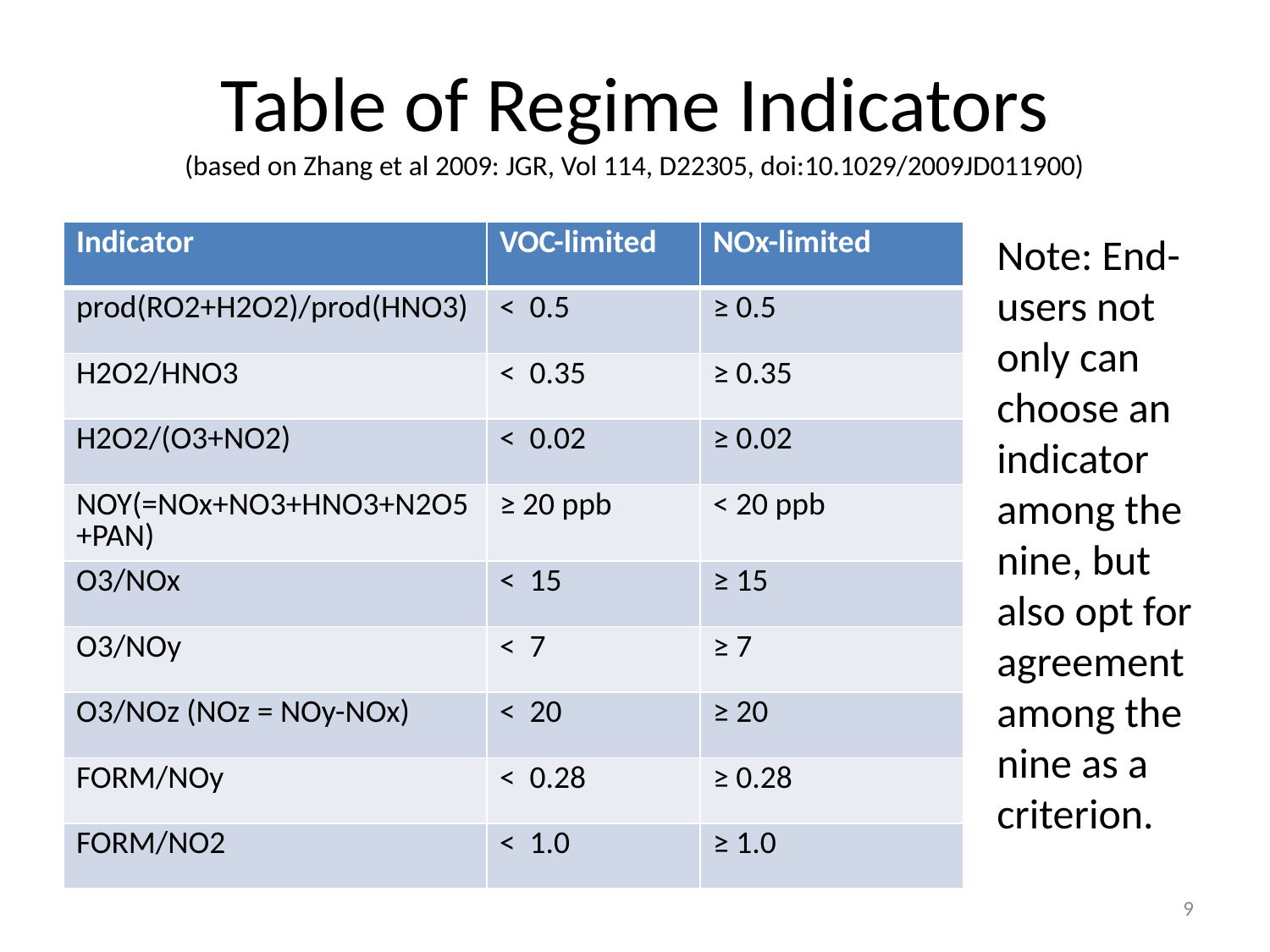

# Table of Regime Indicators (based on Zhang et al 2009: JGR, Vol 114, D22305, doi:10.1029/2009JD011900)
| Indicator | VOC-limited | NOx-limited |
| --- | --- | --- |
| prod(RO2+H2O2)/prod(HNO3) | < 0.5 | ≥ 0.5 |
| H2O2/HNO3 | < 0.35 | ≥ 0.35 |
| H2O2/(O3+NO2) | < 0.02 | ≥ 0.02 |
| NOY(=NOx+NO3+HNO3+N2O5+PAN) | ≥ 20 ppb | < 20 ppb |
| O3/NOx | < 15 | ≥ 15 |
| O3/NOy | < 7 | ≥ 7 |
| O3/NOz (NOz = NOy-NOx) | < 20 | ≥ 20 |
| FORM/NOy | < 0.28 | ≥ 0.28 |
| FORM/NO2 | < 1.0 | ≥ 1.0 |
Note: End-users not only can choose an indicator among the nine, but also opt for agreement among the nine as a criterion.
9